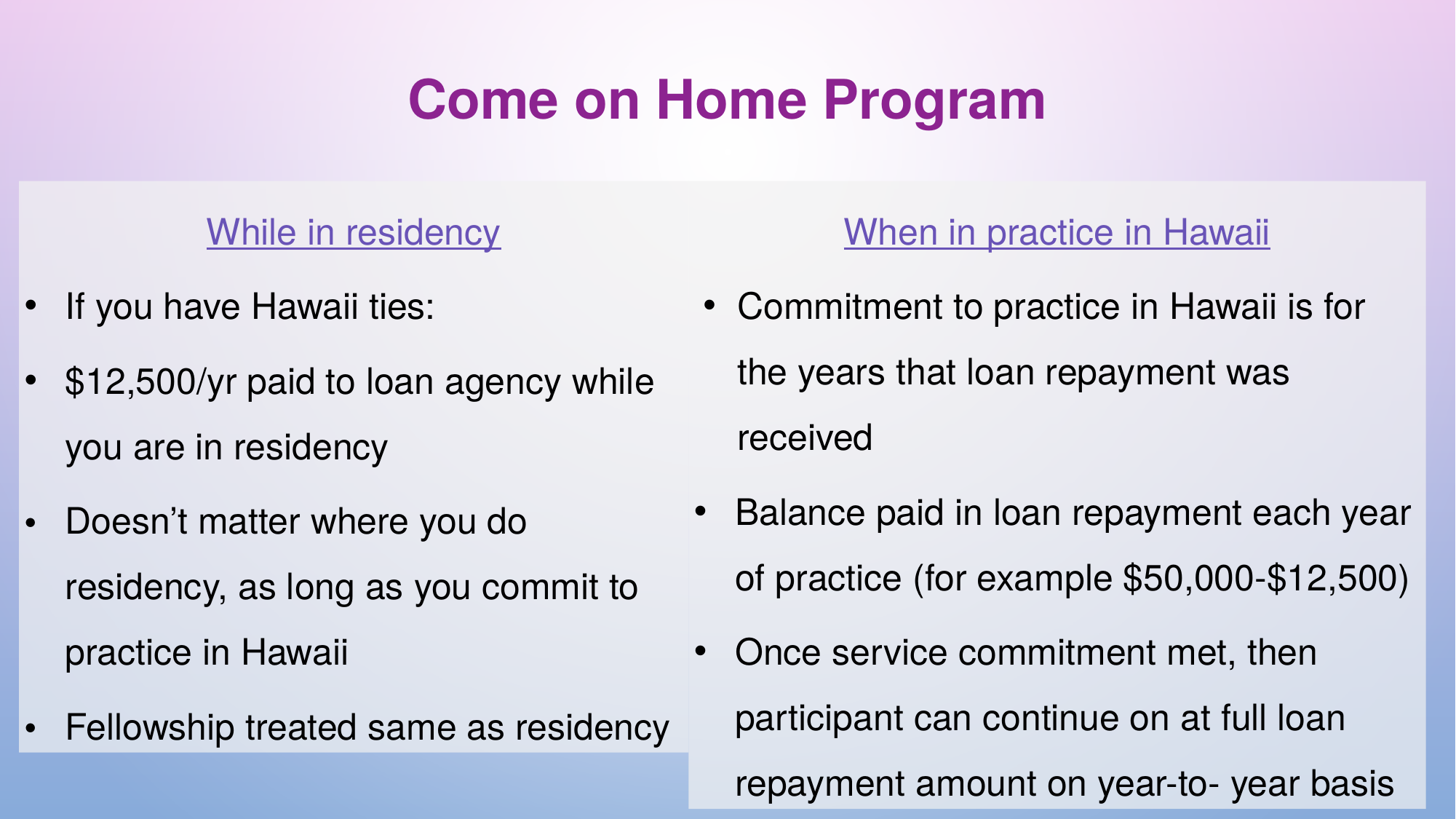

Come on Home Program
While in residency
If you have Hawaii ties:
$12,500/yr paid to loan agency while you are in residency
Doesn’t matter where you do residency, as long as you commit to practice in Hawaii
Fellowship treated same as residency
When in practice in Hawaii
Commitment to practice in Hawaii is for the years that loan repayment was received
Balance paid in loan repayment each year of practice (for example $50,000-$12,500)
Once service commitment met, then participant can continue on at full loan repayment amount on year-to- year basis